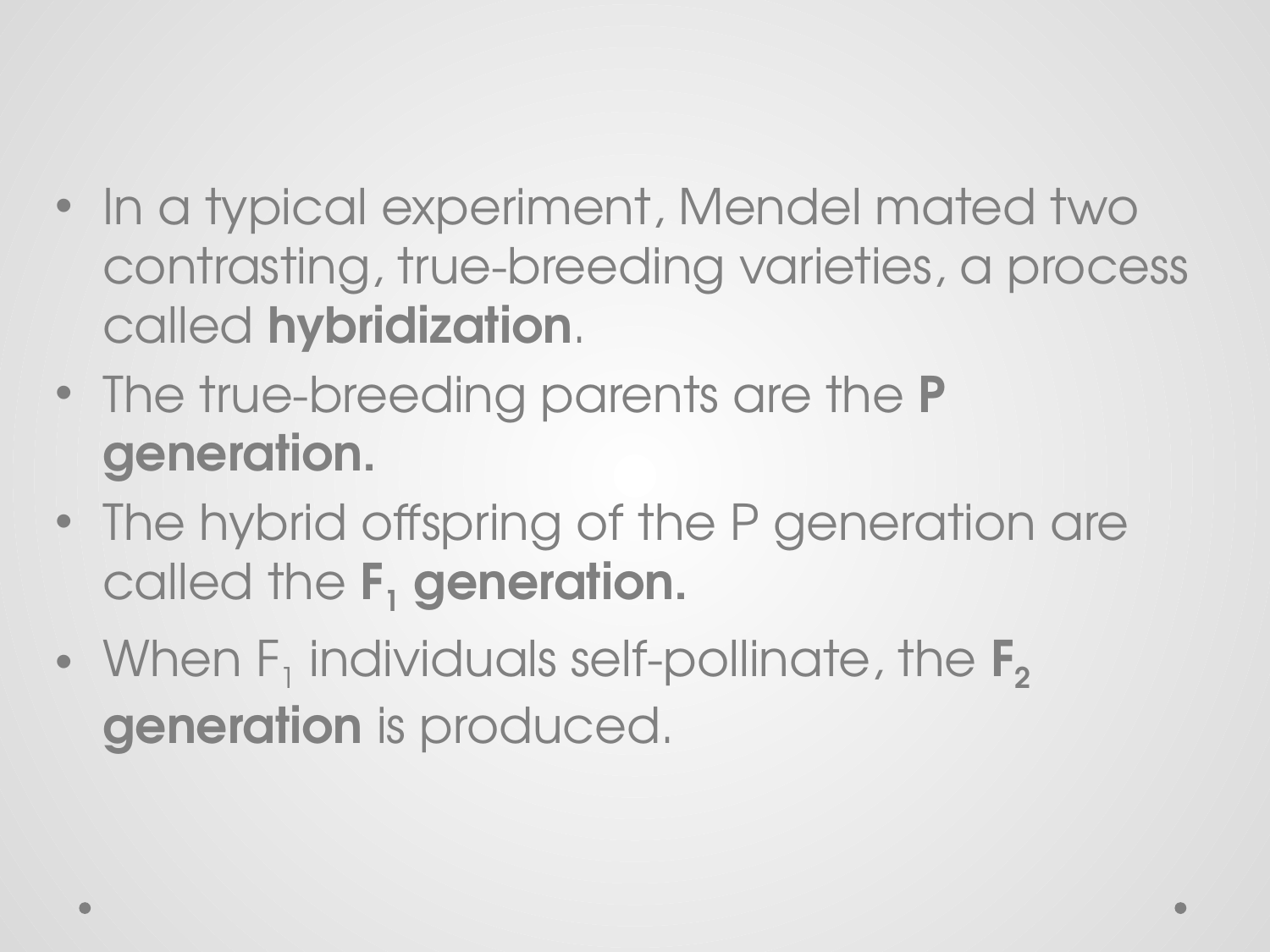

In a typical experiment, Mendel mated two contrasting, true-breeding varieties, a process called hybridization.
The true-breeding parents are the P generation.
The hybrid offspring of the P generation are called the F1 generation.
When F1 individuals self-pollinate, the F2 generation is produced.